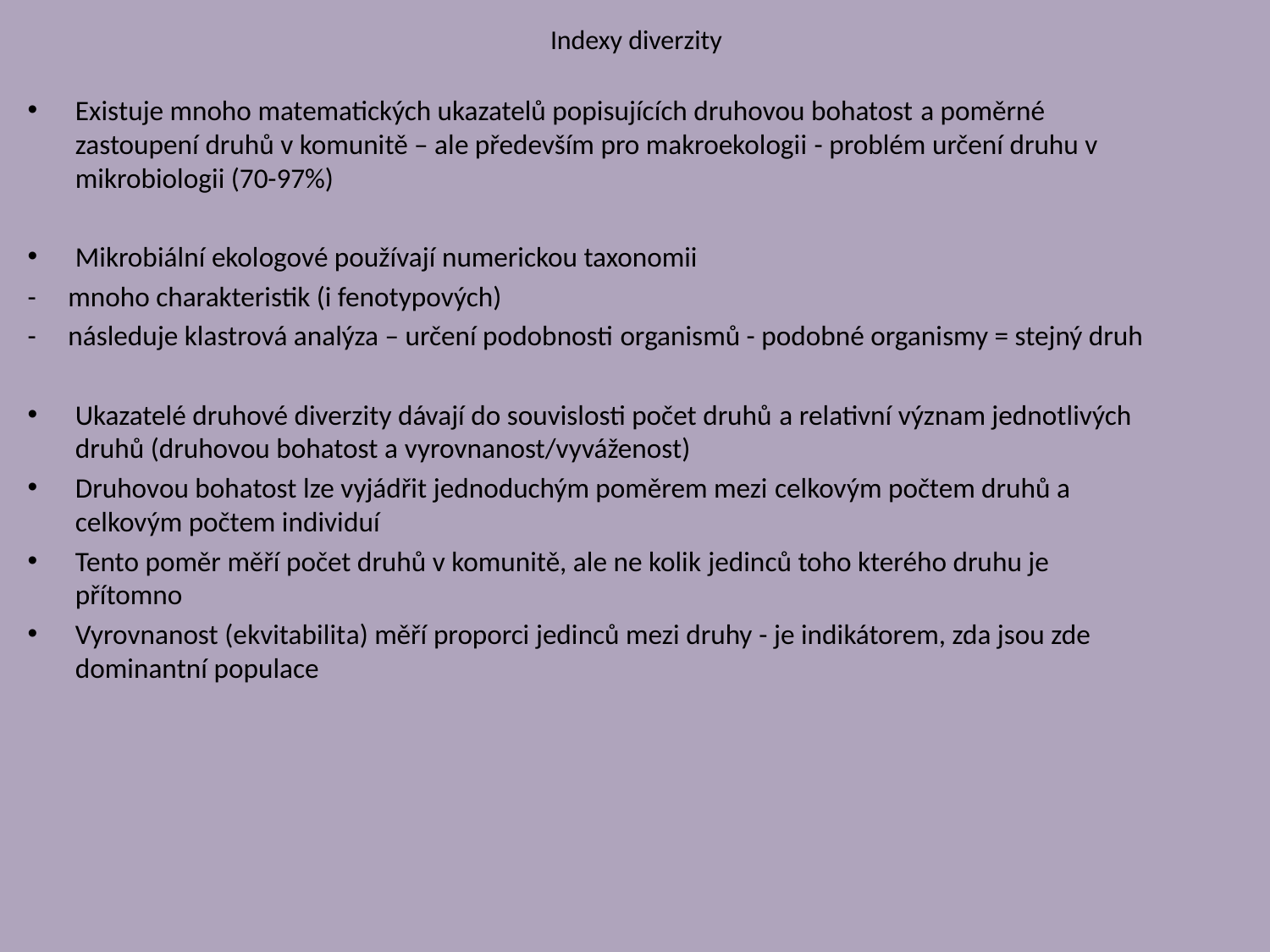

# Indexy diverzity
Existuje mnoho matematických ukazatelů popisujících druhovou bohatost a poměrné zastoupení druhů v komunitě – ale především pro makroekologii - problém určení druhu v mikrobiologii (70-97%)

Mikrobiální ekologové používají numerickou taxonomii
-     mnoho charakteristik (i fenotypových)
-     následuje klastrová analýza – určení podobnosti organismů - podobné organismy = stejný druh

Ukazatelé druhové diverzity dávají do souvislosti počet druhů a relativní význam jednotlivých druhů (druhovou bohatost a vyrovnanost/vyváženost)
Druhovou bohatost lze vyjádřit jednoduchým poměrem mezi celkovým počtem druhů a celkovým počtem individuí
Tento poměr měří počet druhů v komunitě, ale ne kolik jedinců toho kterého druhu je přítomno
Vyrovnanost (ekvitabilita) měří proporci jedinců mezi druhy - je indikátorem, zda jsou zde dominantní populace